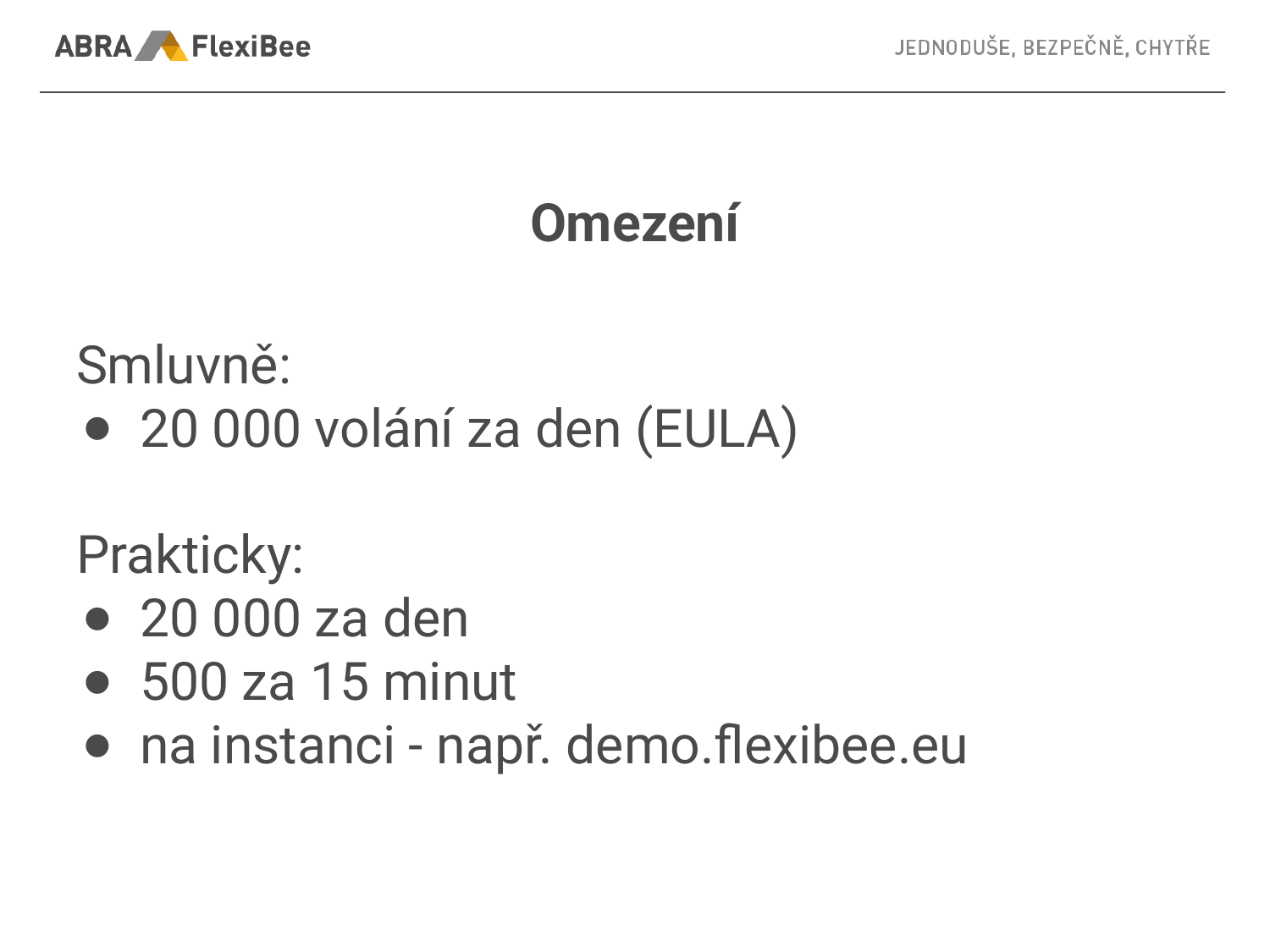

# Omezení
Smluvně:
20 000 volání za den (EULA)

Prakticky:
20 000 za den
500 za 15 minut
na instanci - např. demo.flexibee.eu